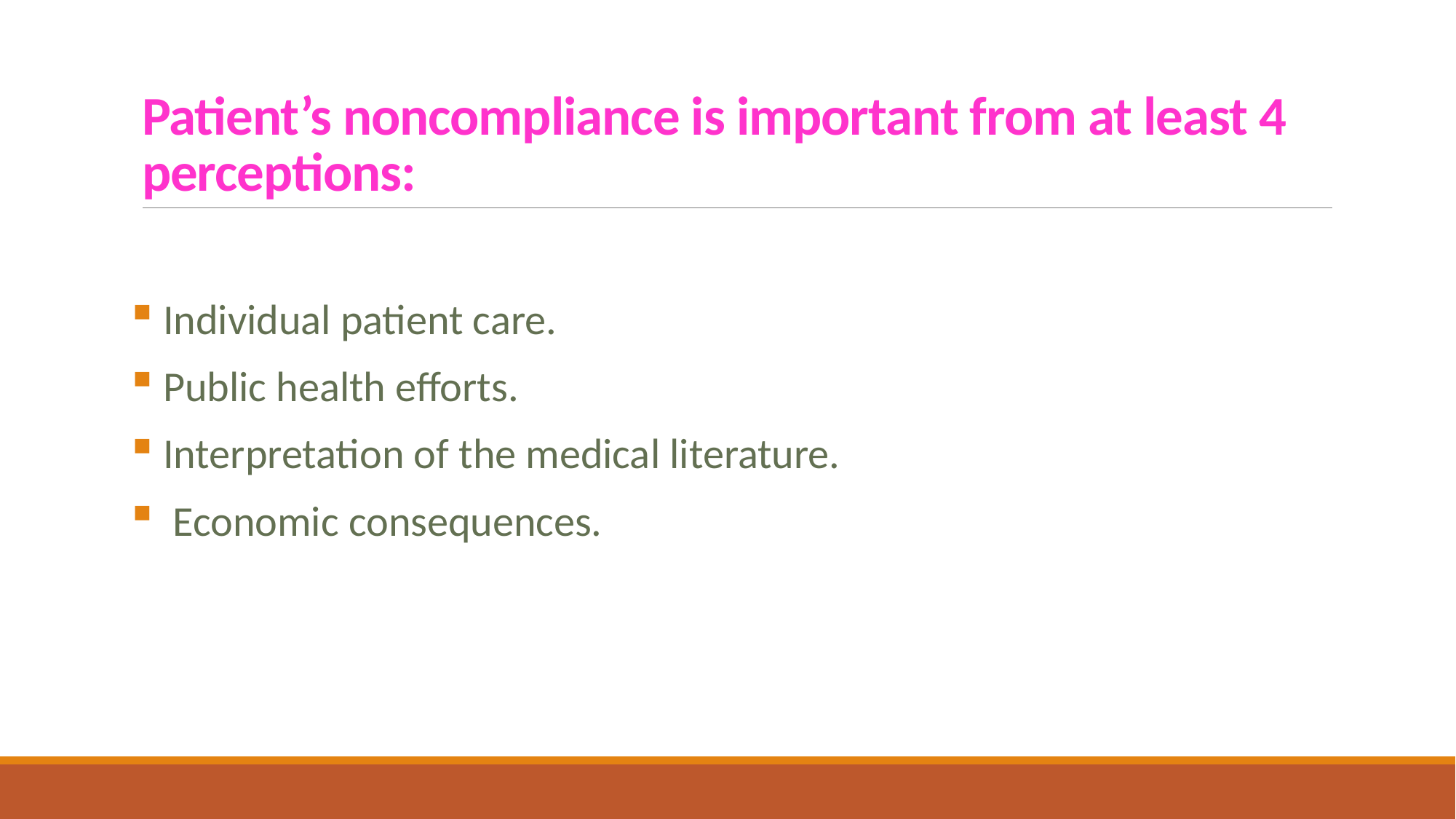

# Patient’s noncompliance is important from at least 4 perceptions:

 Individual patient care.
 Public health efforts.
 Interpretation of the medical literature.
  Economic consequences.